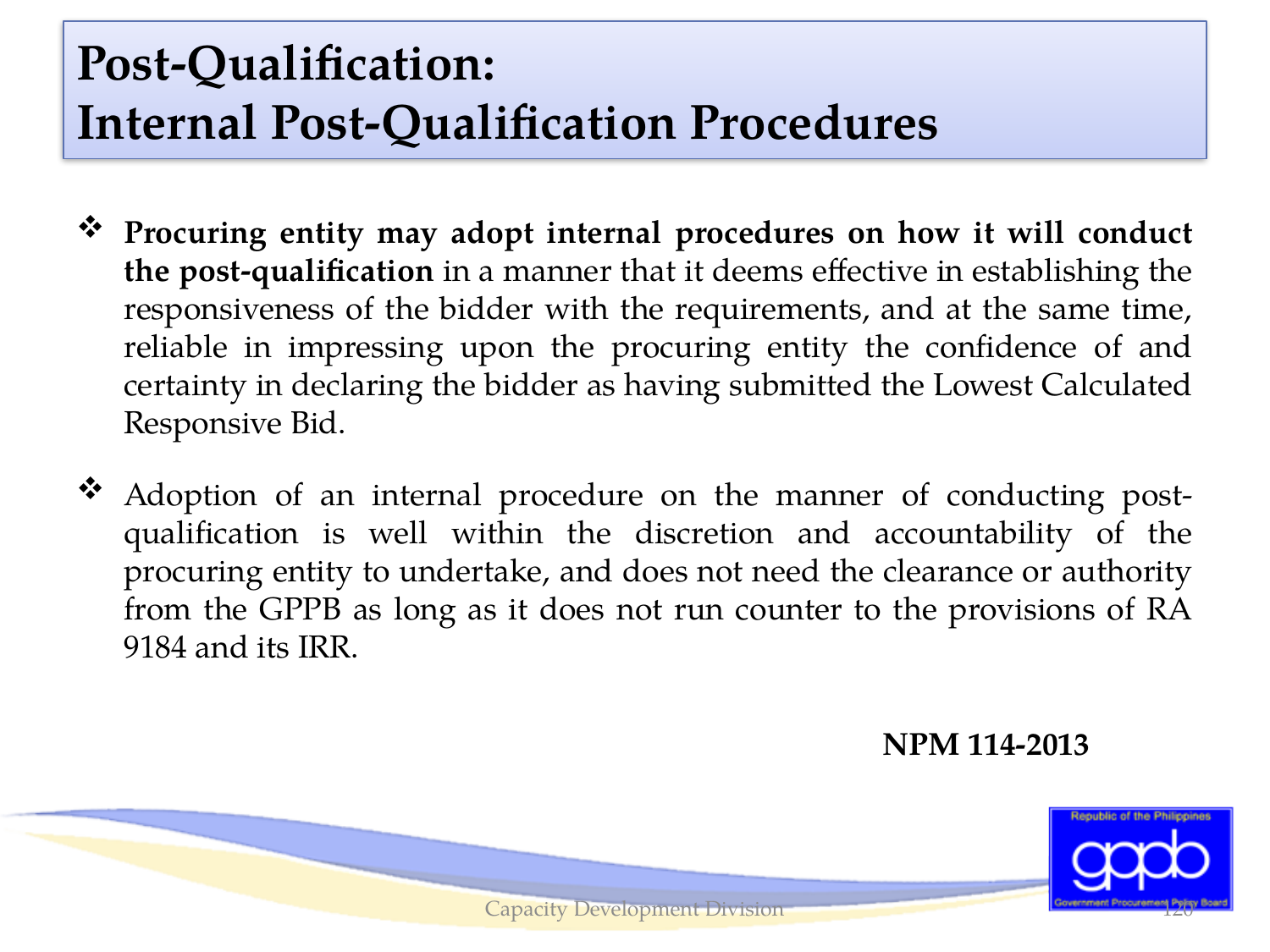

# Post-Qualification: Internal Post-Qualification Procedures

Procuring entity may adopt internal procedures on how it will conduct the post-qualification in a manner that it deems effective in establishing the responsiveness of the bidder with the requirements, and at the same time, reliable in impressing upon the procuring entity the confidence of and certainty in declaring the bidder as having submitted the Lowest Calculated Responsive Bid.

Adoption of an internal procedure on the manner of conducting post-qualification is well within the discretion and accountability of the procuring entity to undertake, and does not need the clearance or authority from the GPPB as long as it does not run counter to the provisions of RA 9184 and its IRR.

						     NPM 114-2013

Capacity Development Division
120